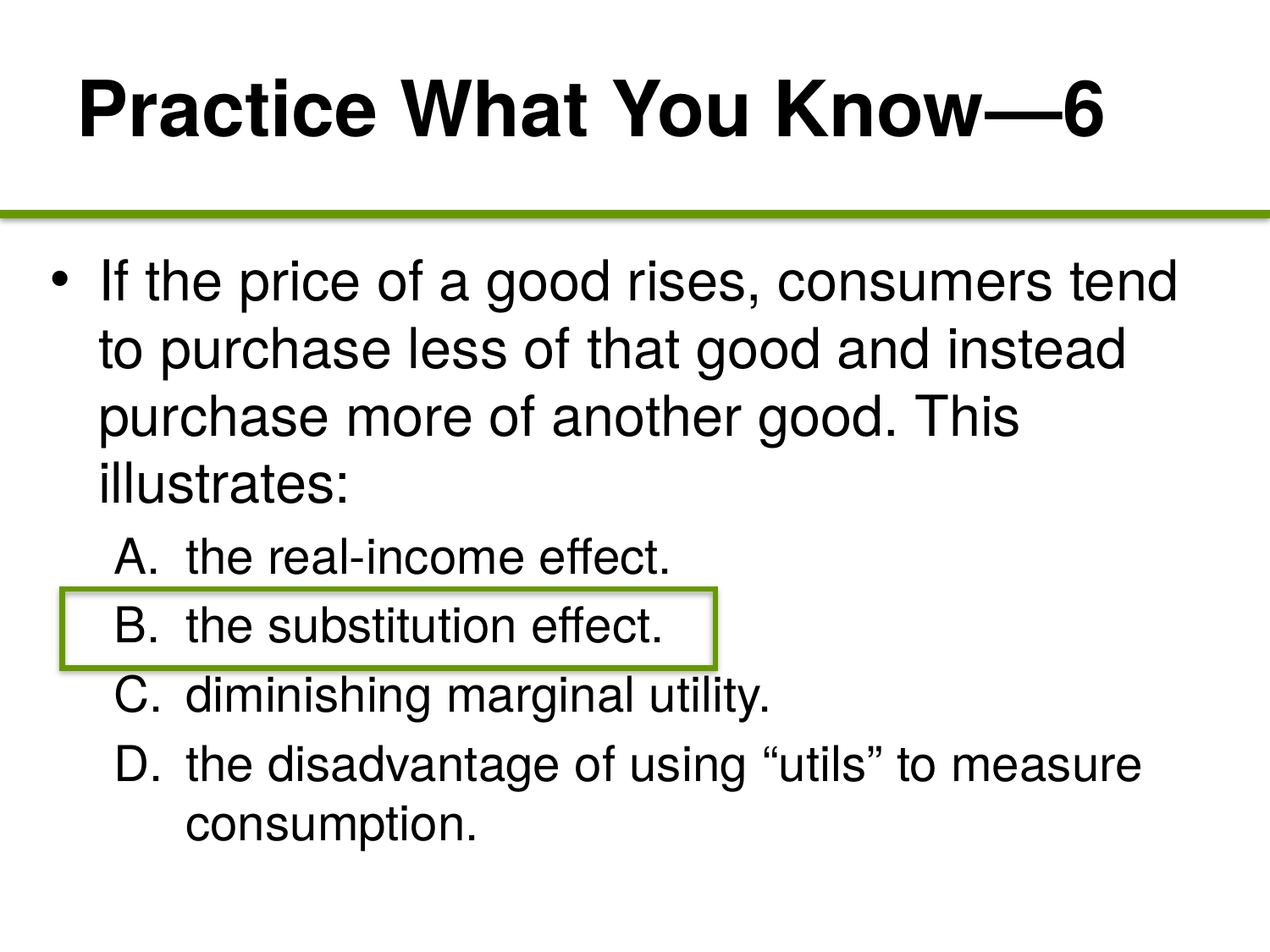

Practice What You Know—6
If the price of a good rises, consumers tend to purchase less of that good and instead purchase more of another good. This illustrates:
the real-income effect.
the substitution effect.
diminishing marginal utility.
the disadvantage of using “utils” to measure consumption.